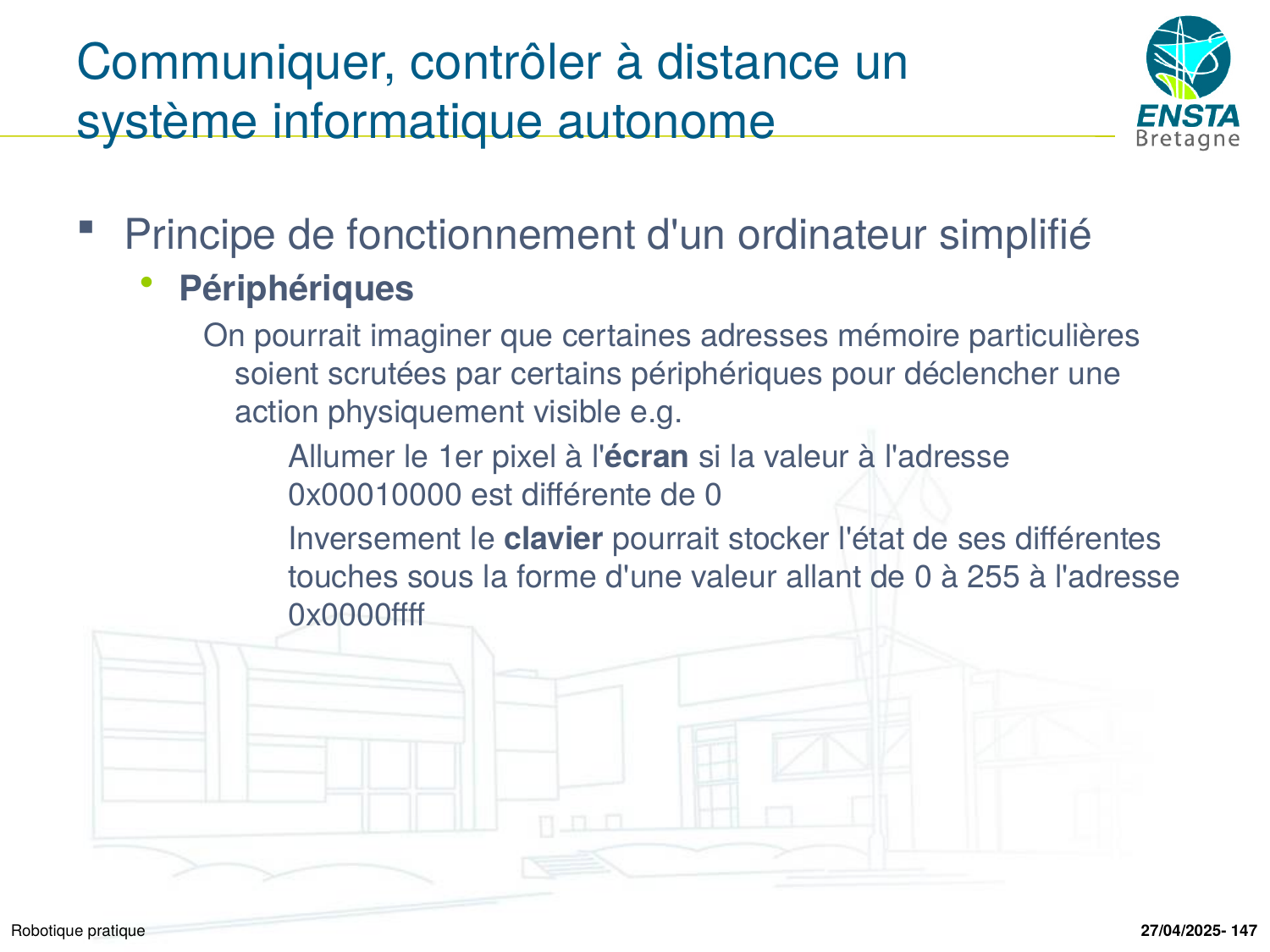

# Communiquer, contrôler à distance un système informatique autonome
Principe de fonctionnement d'un ordinateur simplifié
Périphériques
On pourrait imaginer que certaines adresses mémoire particulières soient scrutées par certains périphériques pour déclencher une action physiquement visible e.g.
Allumer le 1er pixel à l'écran si la valeur à l'adresse 0x00010000 est différente de 0
Inversement le clavier pourrait stocker l'état de ses différentes touches sous la forme d'une valeur allant de 0 à 255 à l'adresse 0x0000ffff